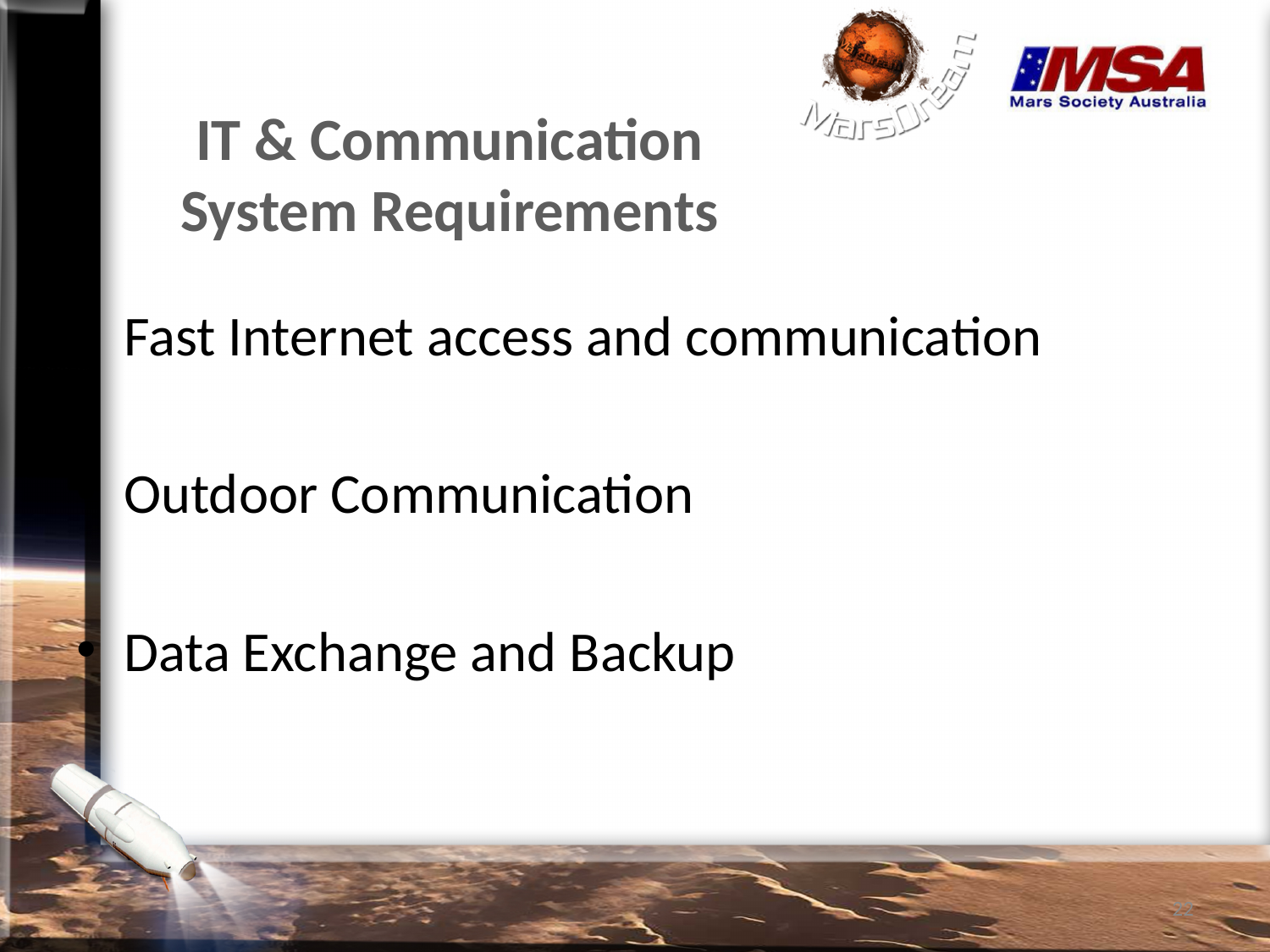

# IT & Communication System Requirements

Fast Internet access and communication

Outdoor Communication

Data Exchange and Backup
22